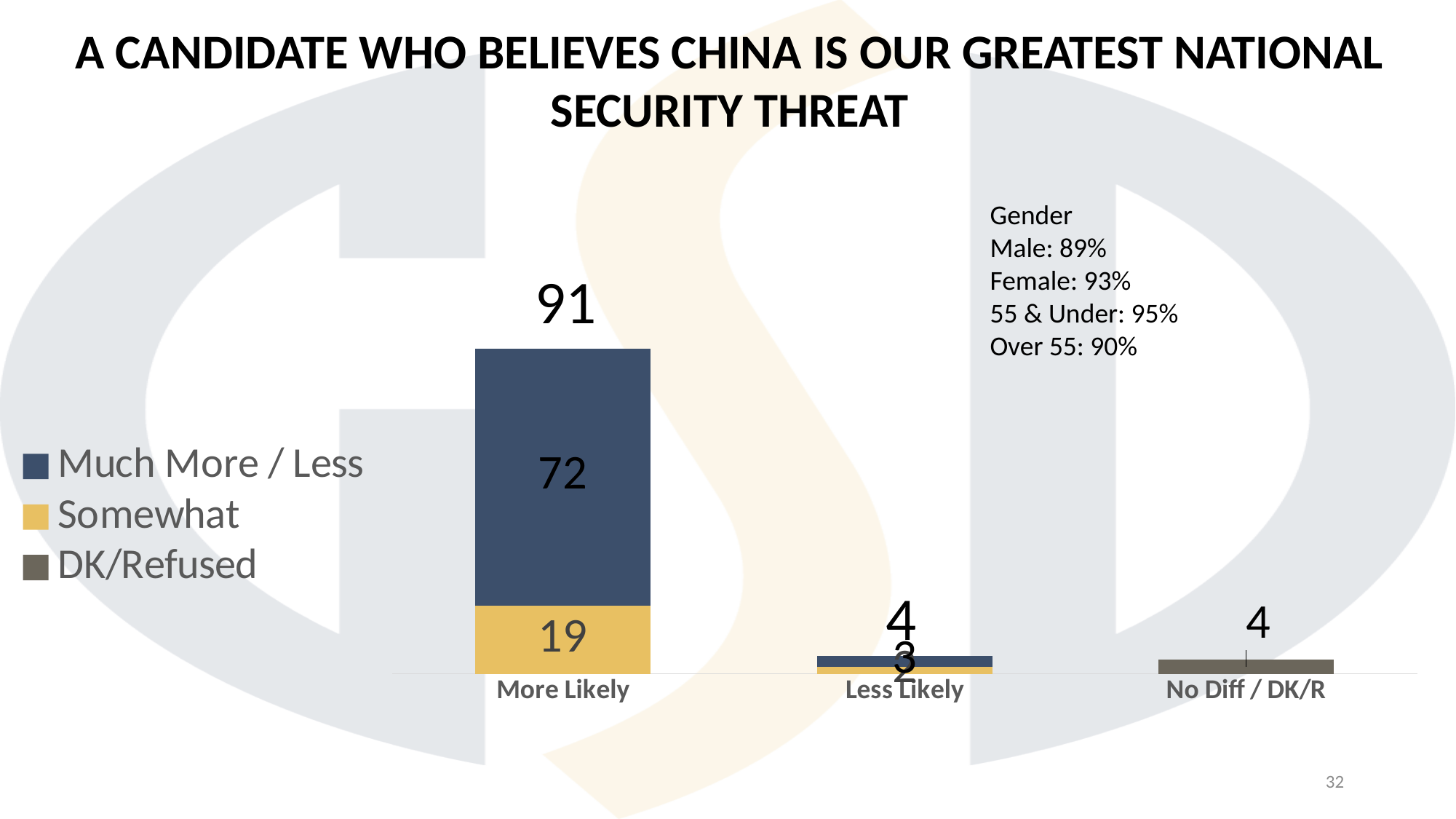

A CANDIDATE WHO BELIEVES CHINA IS OUR GREATEST NATIONAL SECURITY THREAT
Gender
Male: 89%
Female: 93%
55 & Under: 95%
Over 55: 90%
91

### Chart

| Category | DK/Refused | Somewhat | Much More / Less |
|---|---|---|---|
| More Likely | None | 19.0 | 72.0 |
| Less Likely | None | 2.0 | 3.0 |
| No Diff / DK/R | 4.0 | None | None |
4
32